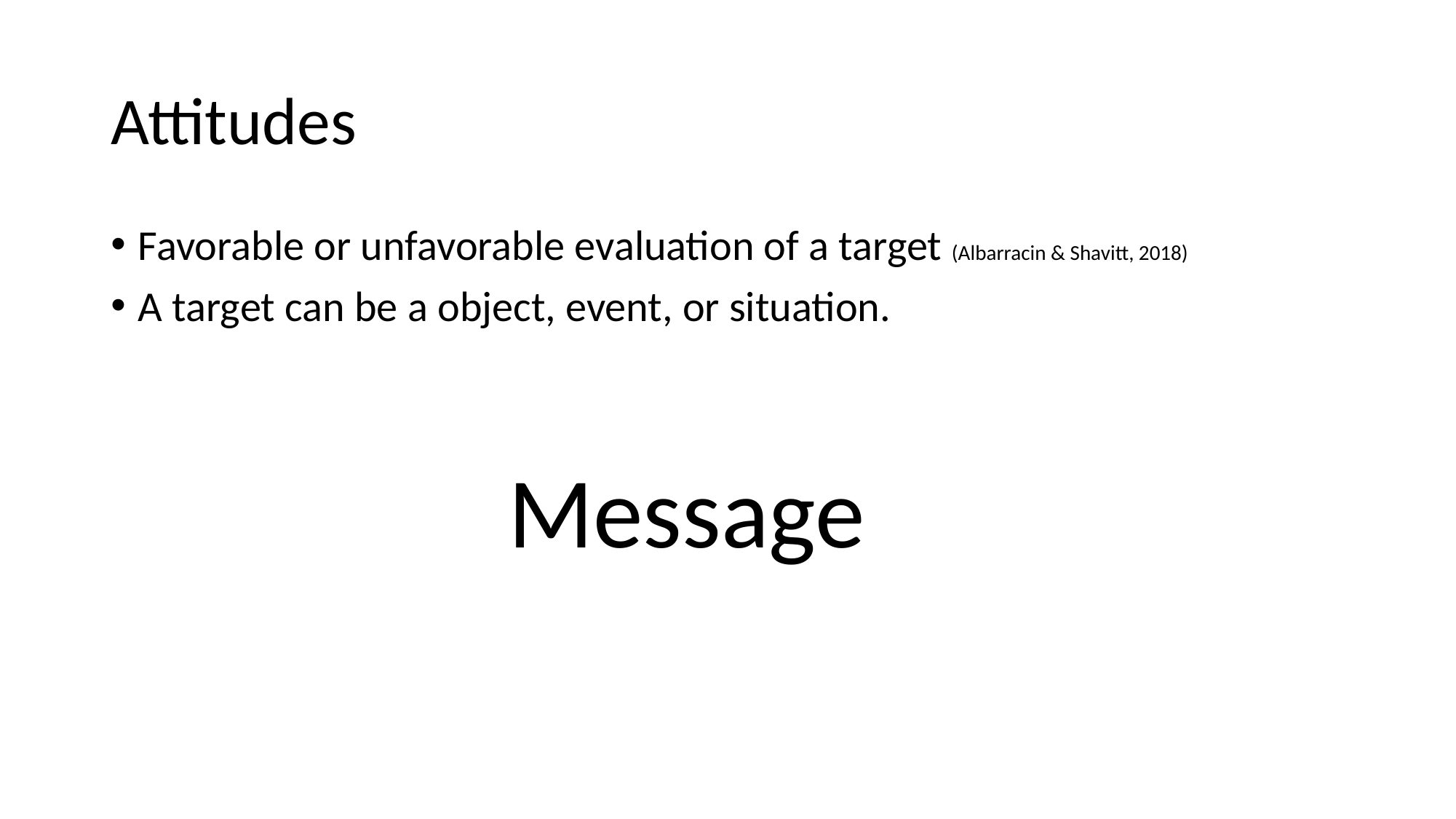

# Attitudes
Favorable or unfavorable evaluation of a target (Albarracin & Shavitt, 2018)
A target can be a object, event, or situation.

Message